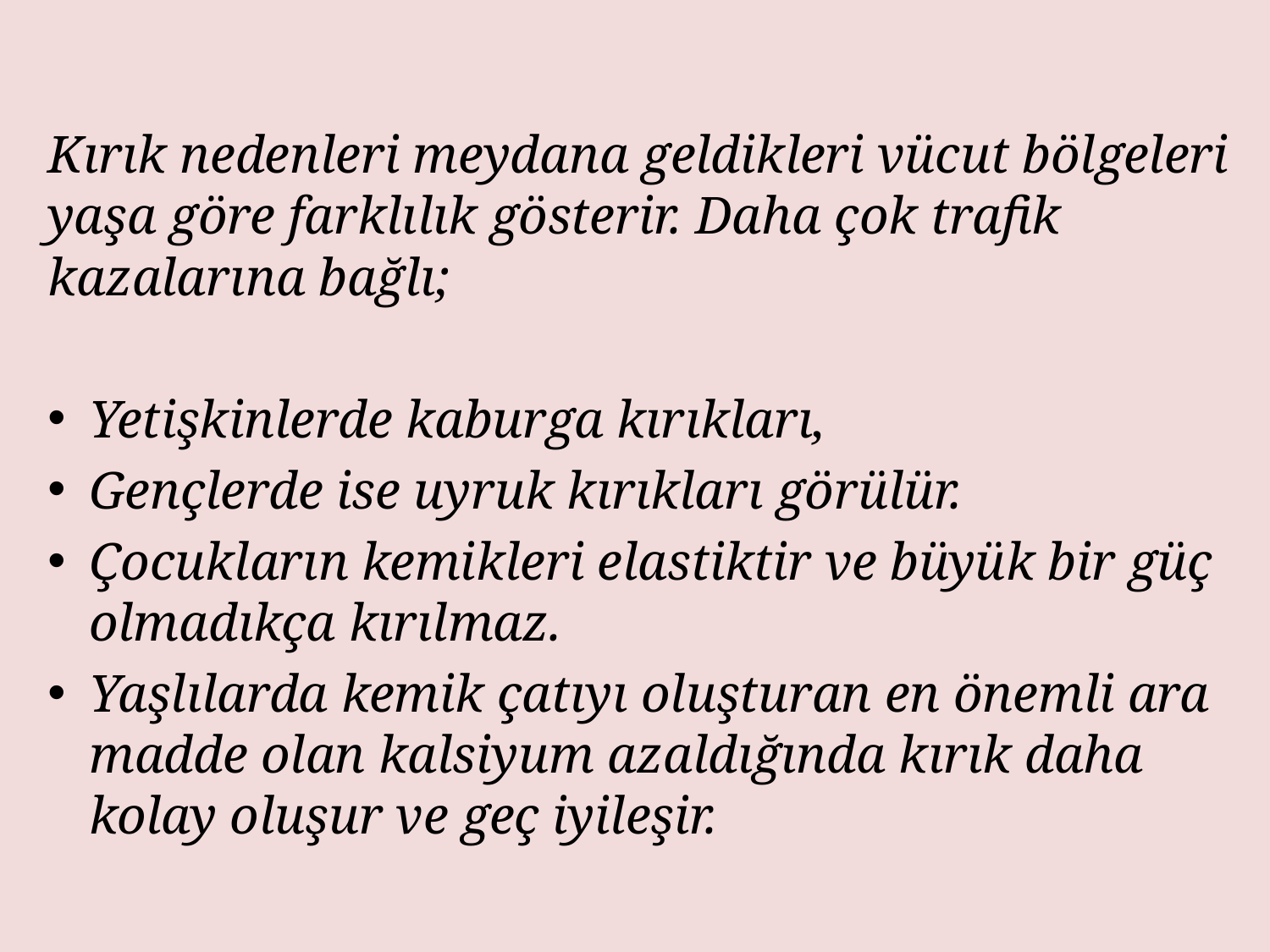

Kırık nedenleri meydana geldikleri vücut bölgeleri yaşa göre farklılık gösterir. Daha çok trafik kazalarına bağlı;

Yetişkinlerde kaburga kırıkları,
Gençlerde ise uyruk kırıkları görülür.
Çocukların kemikleri elastiktir ve büyük bir güç olmadıkça kırılmaz.
Yaşlılarda kemik çatıyı oluşturan en önemli ara madde olan kalsiyum azaldığında kırık daha kolay oluşur ve geç iyileşir.